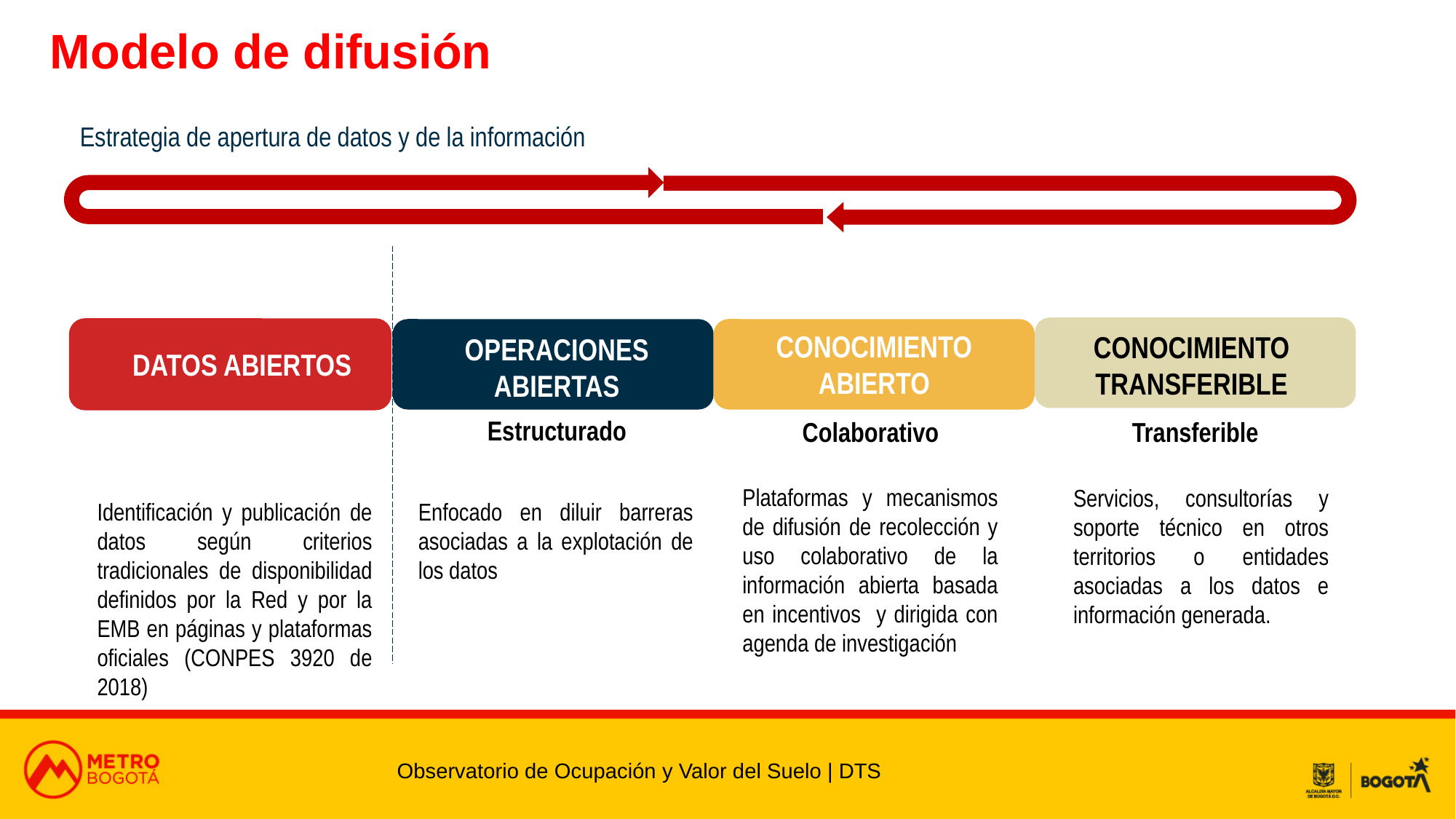

Modelo de difusión

Estrategia de apertura de datos y de la información

CONOCIMIENTO ABIERTO
CONOCIMIENTO TRANSFERIBLE
OPERACIONES ABIERTAS
DATOS ABIERTOS
Estructurado
Colaborativo
Transferible
Plataformas y mecanismos de difusión de recolección y uso colaborativo de la información abierta basada en incentivos  y dirigida con agenda de investigación
Servicios, consultorías y soporte técnico en otros territorios o entidades asociadas a los datos e información generada.
Identificación y publicación de datos según criterios tradicionales de disponibilidad definidos por la Red y por la EMB en páginas y plataformas oficiales (CONPES 3920 de 2018)
Enfocado en diluir barreras asociadas a la explotación de los datos
Observatorio de Ocupación y Valor del Suelo | DTS